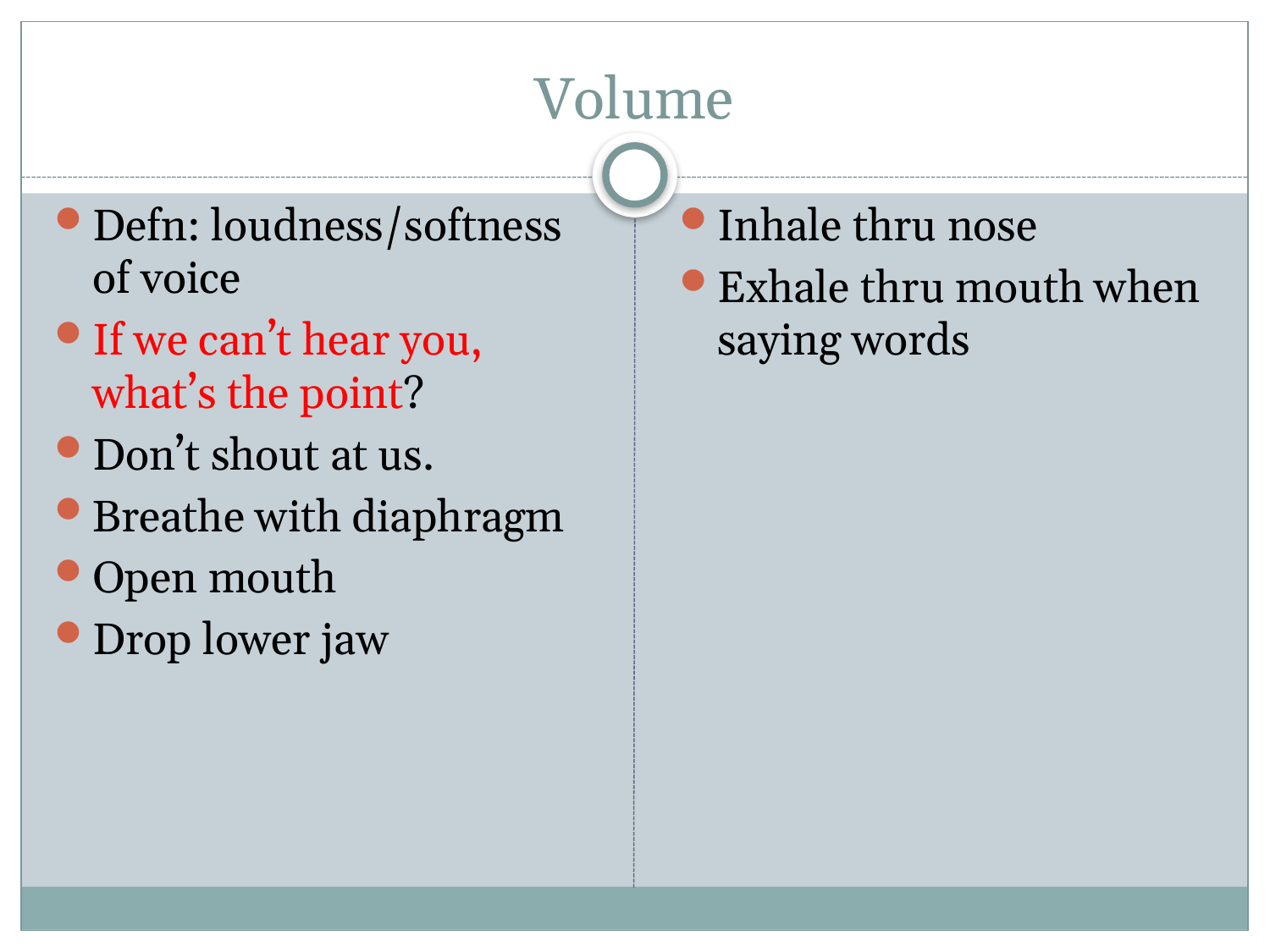

# Volume
Defn: loudness/softness of voice
If we can’t hear you, what’s the point?
Don’t shout at us.
Breathe with diaphragm
Open mouth
Drop lower jaw
Inhale thru nose
Exhale thru mouth when saying words